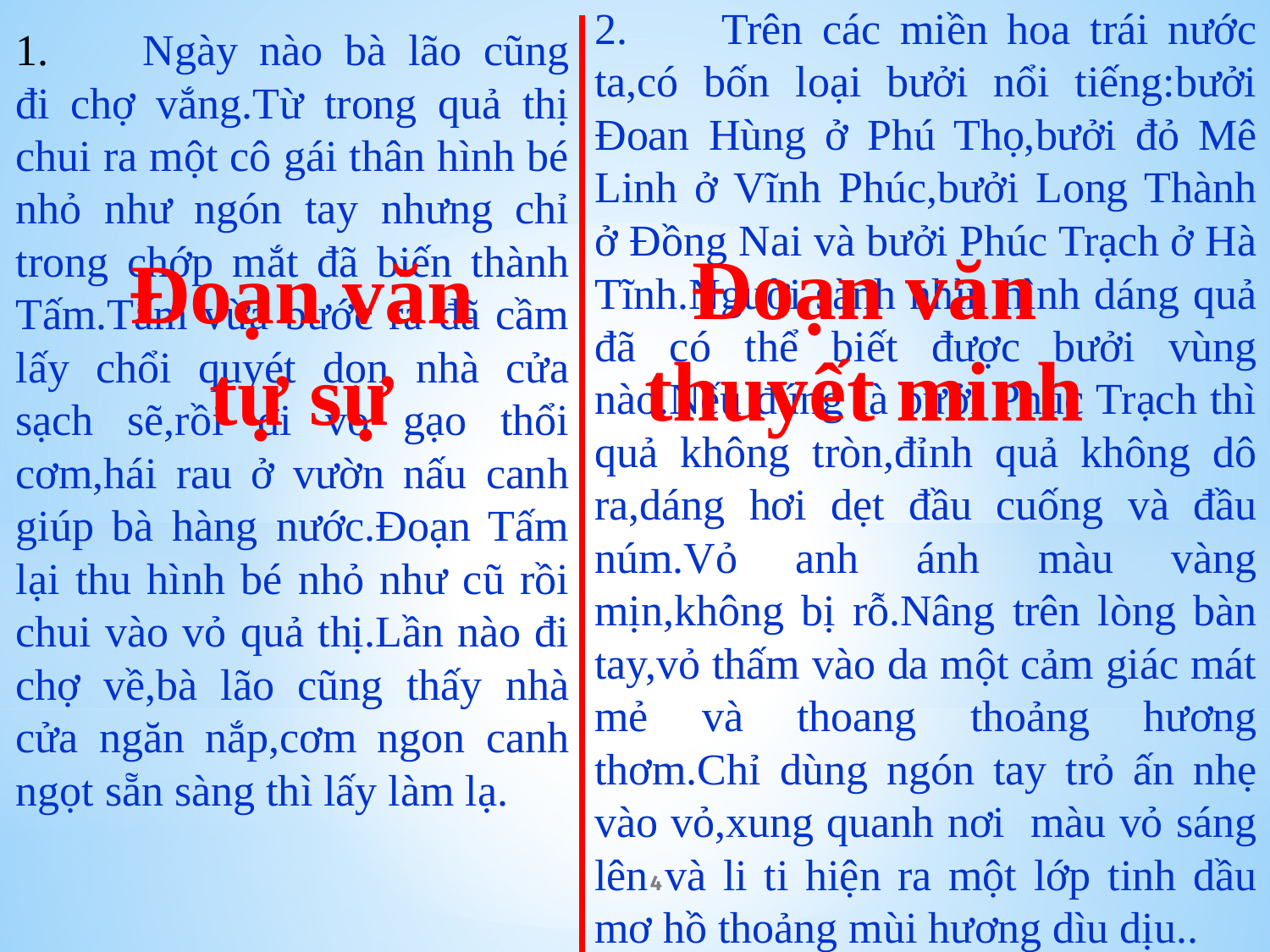

2.	Trên các miền hoa trái nước ta,có bốn loại bưởi nổi tiếng:bưởi Đoan Hùng ở Phú Thọ,bưởi đỏ Mê Linh ở Vĩnh Phúc,bưởi Long Thành ở Đồng Nai và bưởi Phúc Trạch ở Hà Tĩnh.Người sành nhìn hình dáng quả đã có thể biết được bưởi vùng nào.Nếu đúng là bưởi Phúc Trạch thì quả không tròn,đỉnh quả không dô ra,dáng hơi dẹt đầu cuống và đầu núm.Vỏ anh ánh màu vàng mịn,không bị rỗ.Nâng trên lòng bàn tay,vỏ thấm vào da một cảm giác mát mẻ và thoang thoảng hương thơm.Chỉ dùng ngón tay trỏ ấn nhẹ vào vỏ,xung quanh nơi  màu vỏ sáng lên và li ti hiện ra một lớp tinh dầu mơ hồ thoảng mùi hương dìu dịu..
1.	Ngày nào bà lão cũng đi chợ vắng.Từ trong quả thị chui ra một cô gái thân hình bé nhỏ như ngón tay nhưng chỉ trong chớp mắt đã biến thành Tấm.Tấm vừa bước ra đã cầm lấy chổi quyét dọn nhà cửa sạch sẽ,rồi đi vo gạo thổi cơm,hái rau ở vườn nấu canh giúp bà hàng nước.Đoạn Tấm lại thu hình bé nhỏ như cũ rồi chui vào vỏ quả thị.Lần nào đi chợ về,bà lão cũng thấy nhà cửa ngăn nắp,cơm ngon canh ngọt sẵn sàng thì lấy làm lạ.
Đoạn văn thuyết minh
Đoạn văn tự sự

4